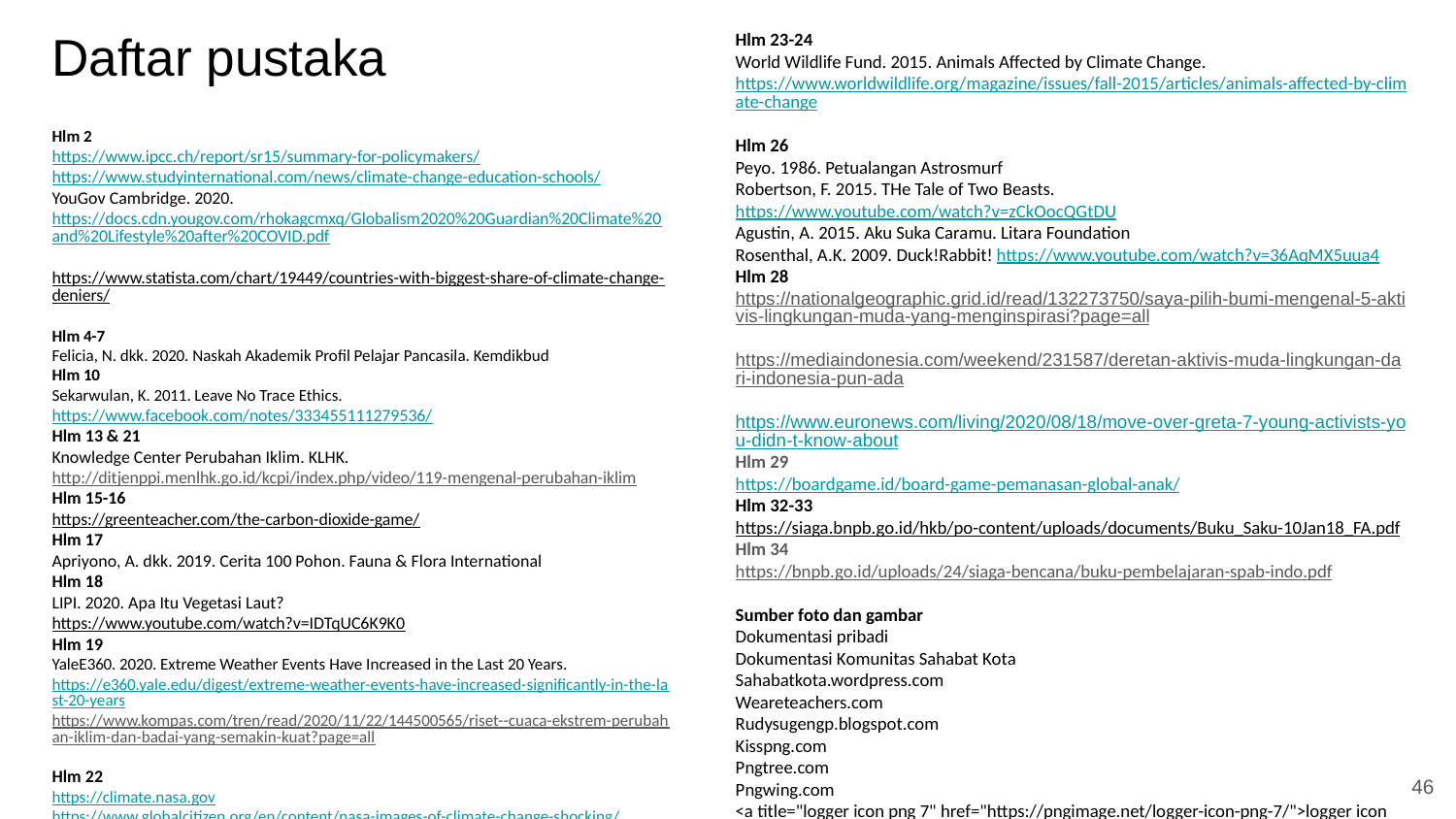

# Daftar pustaka
Hlm 23-24
World Wildlife Fund. 2015. Animals Affected by Climate Change. https://www.worldwildlife.org/magazine/issues/fall-2015/articles/animals-affected-by-climate-change
Hlm 26
Peyo. 1986. Petualangan Astrosmurf
Robertson, F. 2015. THe Tale of Two Beasts. https://www.youtube.com/watch?v=zCkOocQGtDU
Agustin, A. 2015. Aku Suka Caramu. Litara Foundation
Rosenthal, A.K. 2009. Duck!Rabbit! https://www.youtube.com/watch?v=36AqMX5uua4
Hlm 28
https://nationalgeographic.grid.id/read/132273750/saya-pilih-bumi-mengenal-5-aktivis-lingkungan-muda-yang-menginspirasi?page=all
https://mediaindonesia.com/weekend/231587/deretan-aktivis-muda-lingkungan-dari-indonesia-pun-ada
https://www.euronews.com/living/2020/08/18/move-over-greta-7-young-activists-you-didn-t-know-about
Hlm 29
https://boardgame.id/board-game-pemanasan-global-anak/
Hlm 32-33
https://siaga.bnpb.go.id/hkb/po-content/uploads/documents/Buku_Saku-10Jan18_FA.pdf
Hlm 34
https://bnpb.go.id/uploads/24/siaga-bencana/buku-pembelajaran-spab-indo.pdf

Sumber foto dan gambar
Dokumentasi pribadi
Dokumentasi Komunitas Sahabat Kota
Sahabatkota.wordpress.com
Weareteachers.com
Rudysugengp.blogspot.com
Kisspng.com
Pngtree.com
Pngwing.com
<a title="logger icon png 7" href="https://pngimage.net/logger-icon-png-7/">logger icon png 7</a>
Hlm 2
https://www.ipcc.ch/report/sr15/summary-for-policymakers/
https://www.studyinternational.com/news/climate-change-education-schools/
YouGov Cambridge. 2020. https://docs.cdn.yougov.com/rhokagcmxq/Globalism2020%20Guardian%20Climate%20and%20Lifestyle%20after%20COVID.pdf
https://www.statista.com/chart/19449/countries-with-biggest-share-of-climate-change-deniers/
Hlm 4-7
Felicia, N. dkk. 2020. Naskah Akademik Profil Pelajar Pancasila. Kemdikbud
Hlm 10
Sekarwulan, K. 2011. Leave No Trace Ethics. https://www.facebook.com/notes/333455111279536/
Hlm 13 & 21
Knowledge Center Perubahan Iklim. KLHK.
http://ditjenppi.menlhk.go.id/kcpi/index.php/video/119-mengenal-perubahan-iklim
Hlm 15-16
https://greenteacher.com/the-carbon-dioxide-game/
Hlm 17
Apriyono, A. dkk. 2019. Cerita 100 Pohon. Fauna & Flora International
Hlm 18
LIPI. 2020. Apa Itu Vegetasi Laut?
https://www.youtube.com/watch?v=IDTqUC6K9K0
Hlm 19
YaleE360. 2020. Extreme Weather Events Have Increased in the Last 20 Years. https://e360.yale.edu/digest/extreme-weather-events-have-increased-significantly-in-the-last-20-years
https://www.kompas.com/tren/read/2020/11/22/144500565/riset--cuaca-ekstrem-perubahan-iklim-dan-badai-yang-semakin-kuat?page=all
Hlm 22
https://climate.nasa.gov
https://www.globalcitizen.org/en/content/nasa-images-of-climate-change-shocking/
https://youtu.be/ekL8VTgjFP0
https://climate.nasa.gov/interactives/global-ice-viewer/#/
46